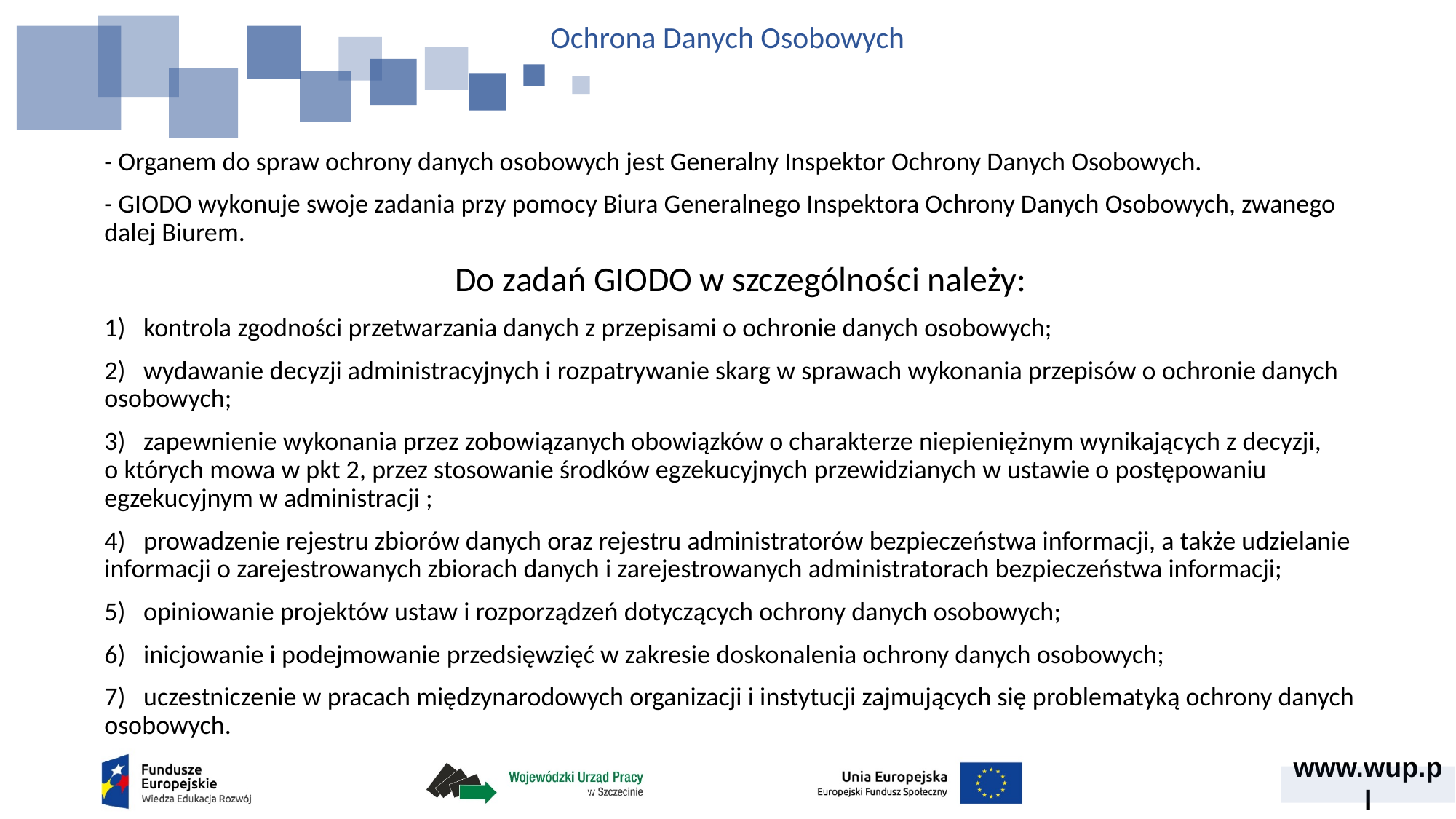

Ochrona Danych Osobowych
- Organem do spraw ochrony danych osobowych jest Generalny Inspektor Ochrony Danych Osobowych.
- GIODO wykonuje swoje zadania przy pomocy Biura Generalnego Inspektora Ochrony Danych Osobowych, zwanego dalej Biurem.
Do zadań GIODO w szczególności należy:
1)   kontrola zgodności przetwarzania danych z przepisami o ochronie danych osobowych;
2)   wydawanie decyzji administracyjnych i rozpatrywanie skarg w sprawach wykonania przepisów o ochronie danych osobowych;
3)   zapewnienie wykonania przez zobowiązanych obowiązków o charakterze niepieniężnym wynikających z decyzji,
o których mowa w pkt 2, przez stosowanie środków egzekucyjnych przewidzianych w ustawie o postępowaniu egzekucyjnym w administracji ;
4)   prowadzenie rejestru zbiorów danych oraz rejestru administratorów bezpieczeństwa informacji, a także udzielanie informacji o zarejestrowanych zbiorach danych i zarejestrowanych administratorach bezpieczeństwa informacji;
5)   opiniowanie projektów ustaw i rozporządzeń dotyczących ochrony danych osobowych;
6)   inicjowanie i podejmowanie przedsięwzięć w zakresie doskonalenia ochrony danych osobowych;
7)   uczestniczenie w pracach międzynarodowych organizacji i instytucji zajmujących się problematyką ochrony danych osobowych.